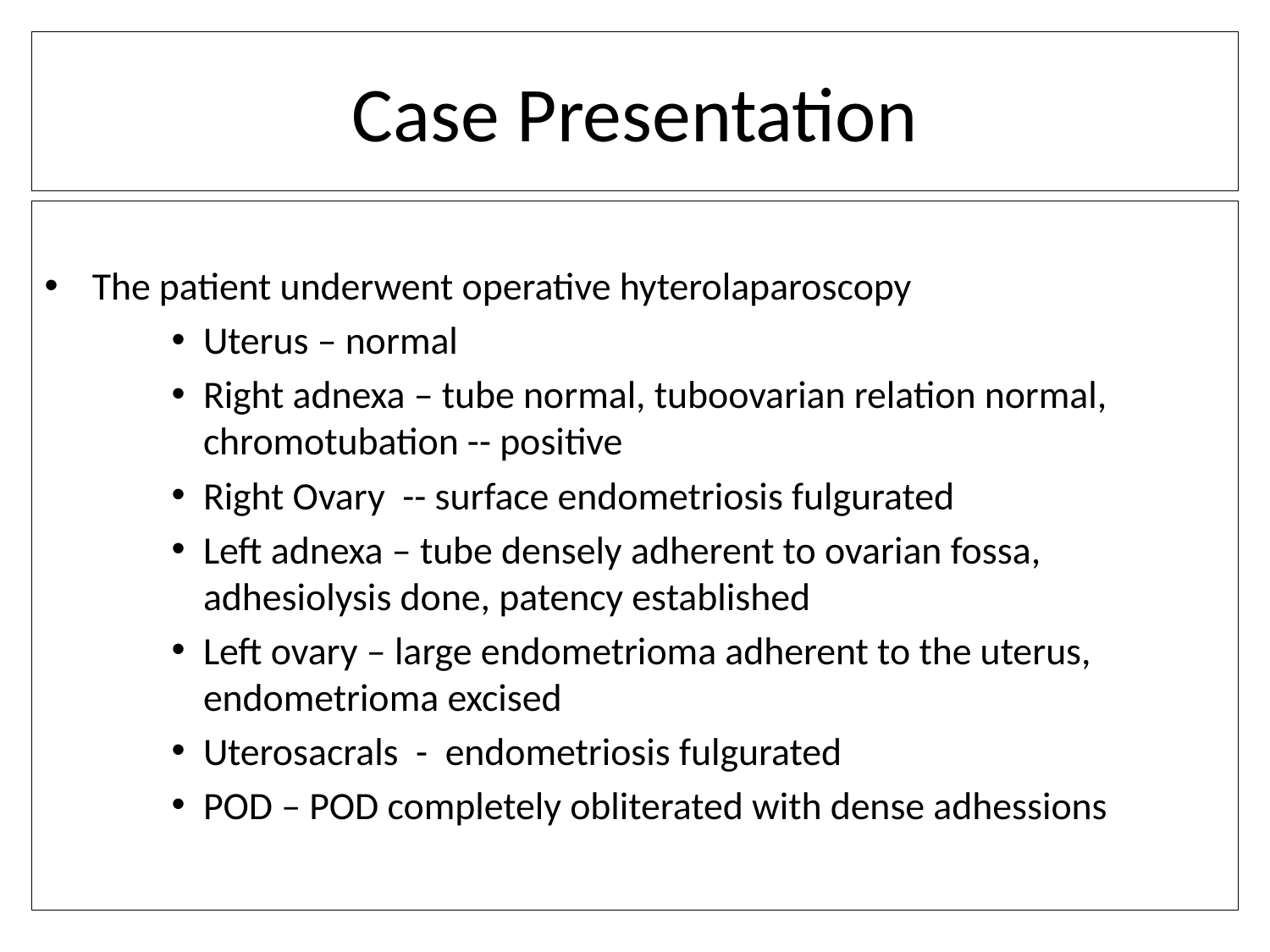

# Case Presentation

The patient underwent operative hyterolaparoscopy
Uterus – normal
Right adnexa – tube normal, tuboovarian relation normal, chromotubation -- positive
Right Ovary  -- surface endometriosis fulgurated
Left adnexa – tube densely adherent to ovarian fossa, adhesiolysis done, patency established
Left ovary – large endometrioma adherent to the uterus, endometrioma excised
Uterosacrals  -  endometriosis fulgurated
POD – POD completely obliterated with dense adhessions